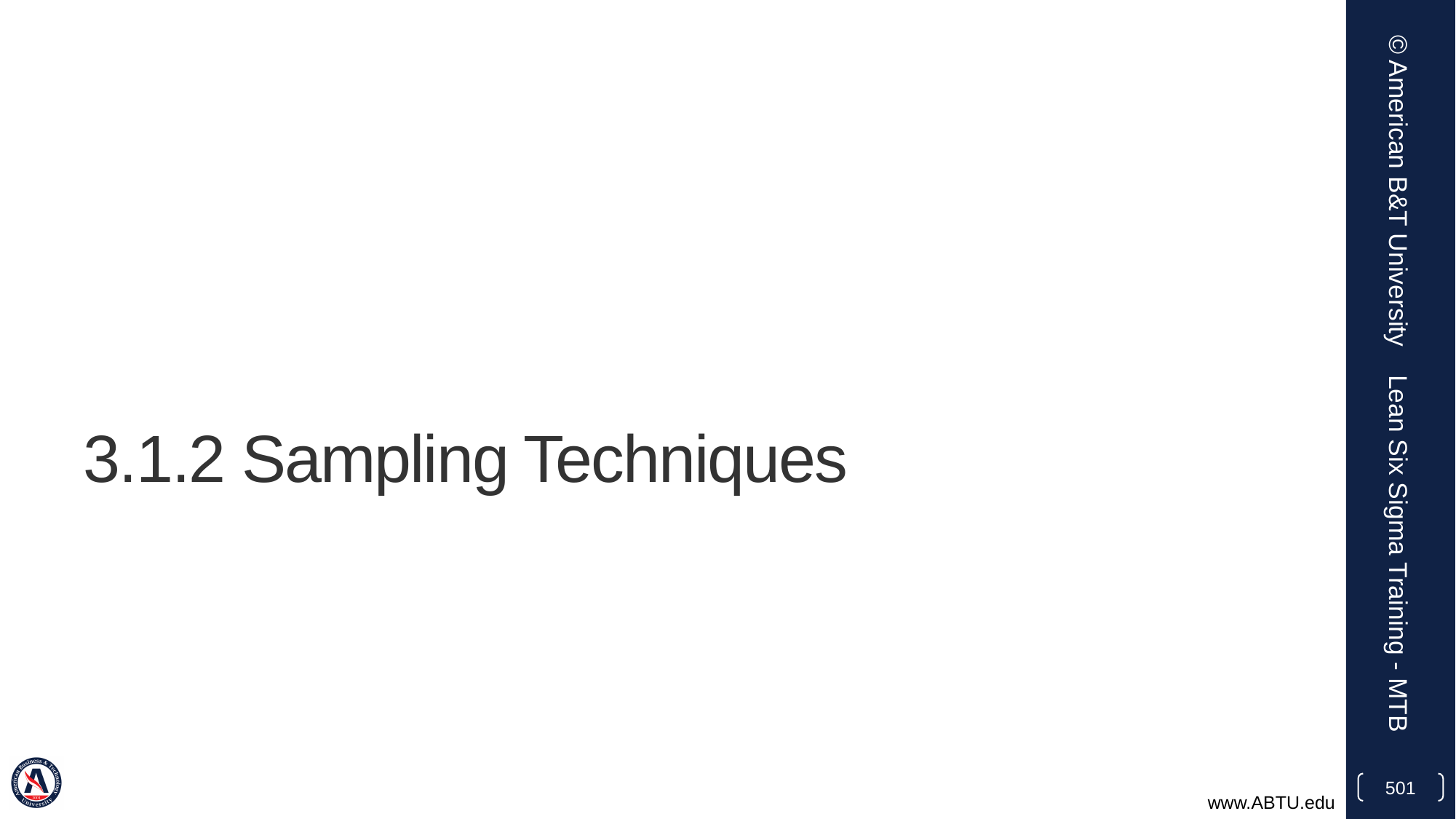

© American B&T University
# 3.1.2 Sampling Techniques
Lean Six Sigma Training - MTB
501